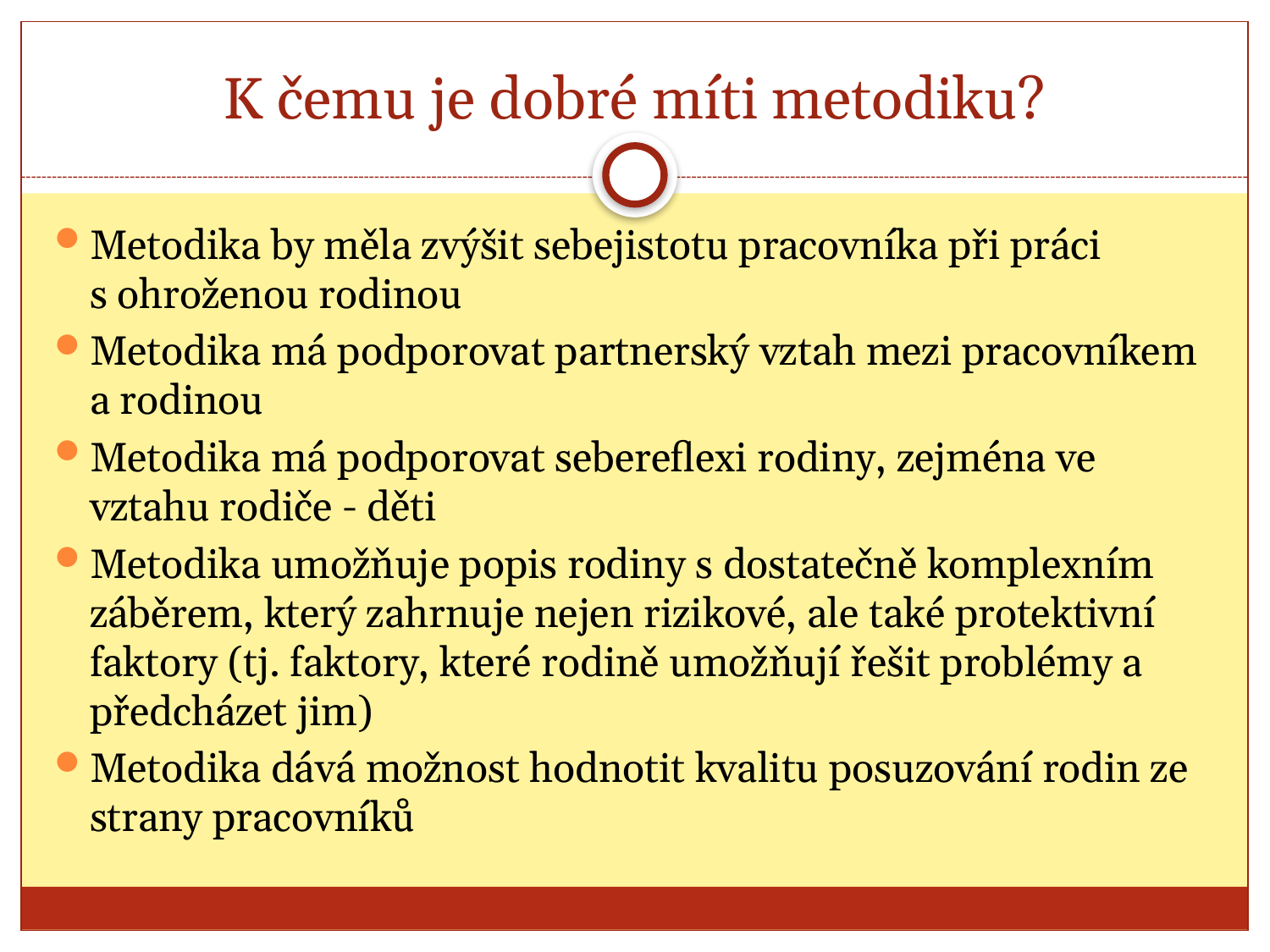

# K čemu je dobré míti metodiku?
Metodika by měla zvýšit sebejistotu pracovníka při práci s ohroženou rodinou
Metodika má podporovat partnerský vztah mezi pracovníkem a rodinou
Metodika má podporovat sebereflexi rodiny, zejména ve vztahu rodiče - děti
Metodika umožňuje popis rodiny s dostatečně komplexním záběrem, který zahrnuje nejen rizikové, ale také protektivní faktory (tj. faktory, které rodině umožňují řešit problémy a předcházet jim)
Metodika dává možnost hodnotit kvalitu posuzování rodin ze strany pracovníků